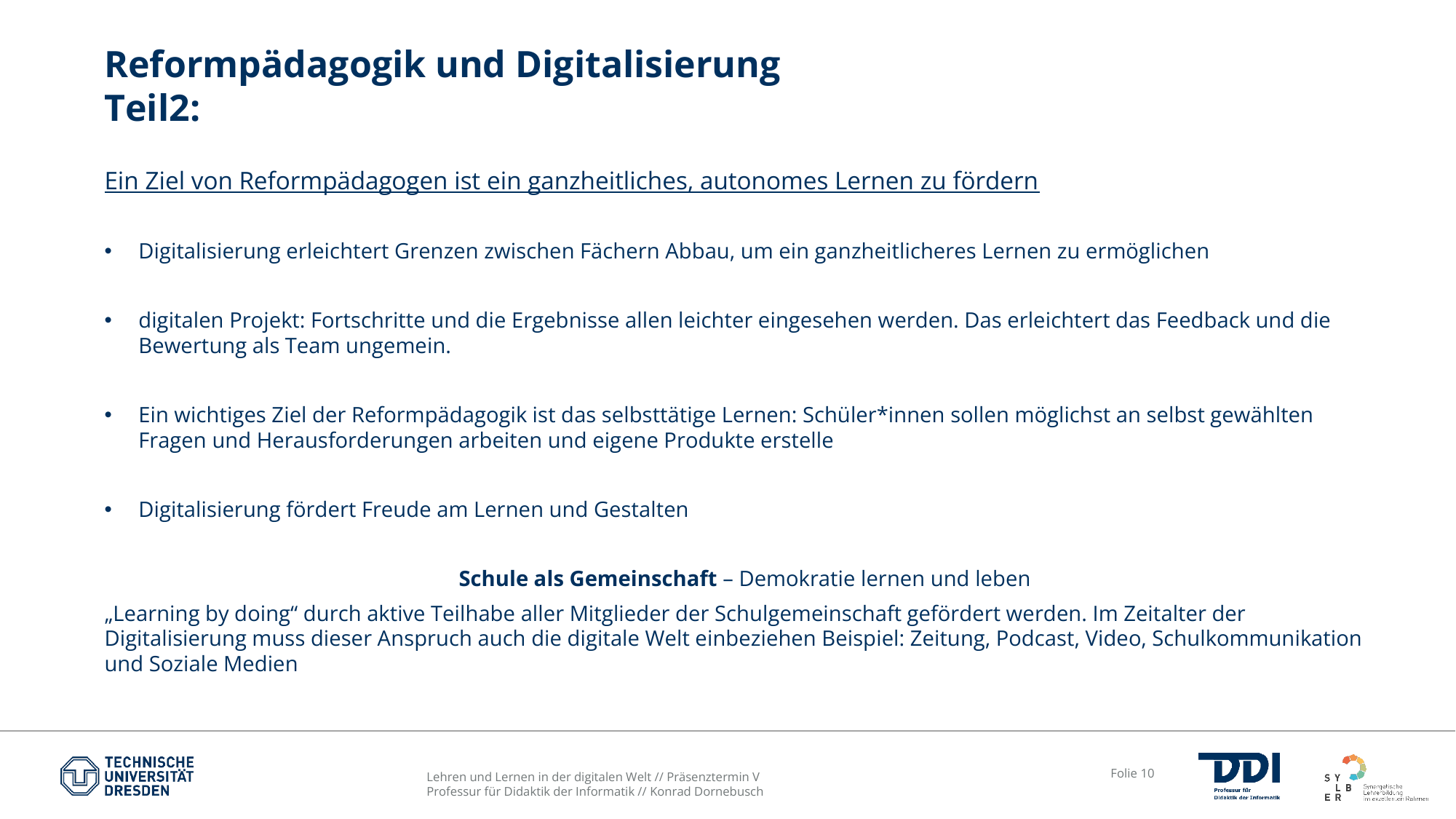

# Reformpädagogik und Digitalisierung Teil2:
Ein Ziel von Reformpädagogen ist ein ganzheitliches, autonomes Lernen zu fördern

Digitalisierung erleichtert Grenzen zwischen Fächern Abbau, um ein ganzheitlicheres Lernen zu ermöglichen

digitalen Projekt: Fortschritte und die Ergebnisse allen leichter eingesehen werden. Das erleichtert das Feedback und die Bewertung als Team ungemein.

Ein wichtiges Ziel der Reformpädagogik ist das selbsttätige Lernen: Schüler*innen sollen möglichst an selbst gewählten Fragen und Herausforderungen arbeiten und eigene Produkte erstelle

Digitalisierung fördert Freude am Lernen und Gestalten

Schule als Gemeinschaft – Demokratie lernen und leben
„Learning by doing“ durch aktive Teilhabe aller Mitglieder der Schulgemeinschaft gefördert werden. Im Zeitalter der Digitalisierung muss dieser Anspruch auch die digitale Welt einbeziehen Beispiel: Zeitung, Podcast, Video, Schulkommunikation und Soziale Medien